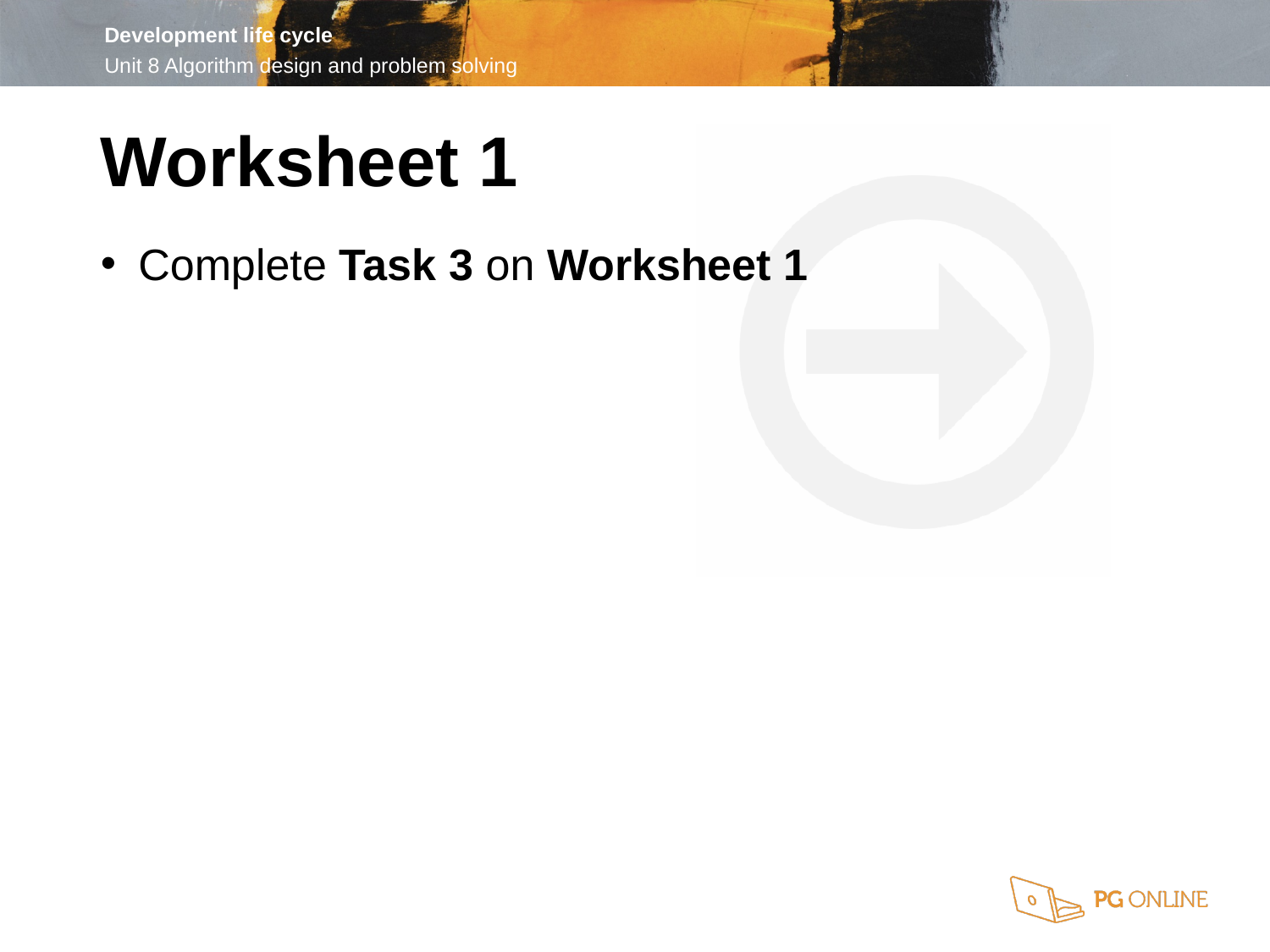

Worksheet 1
Complete Task 3 on Worksheet 1